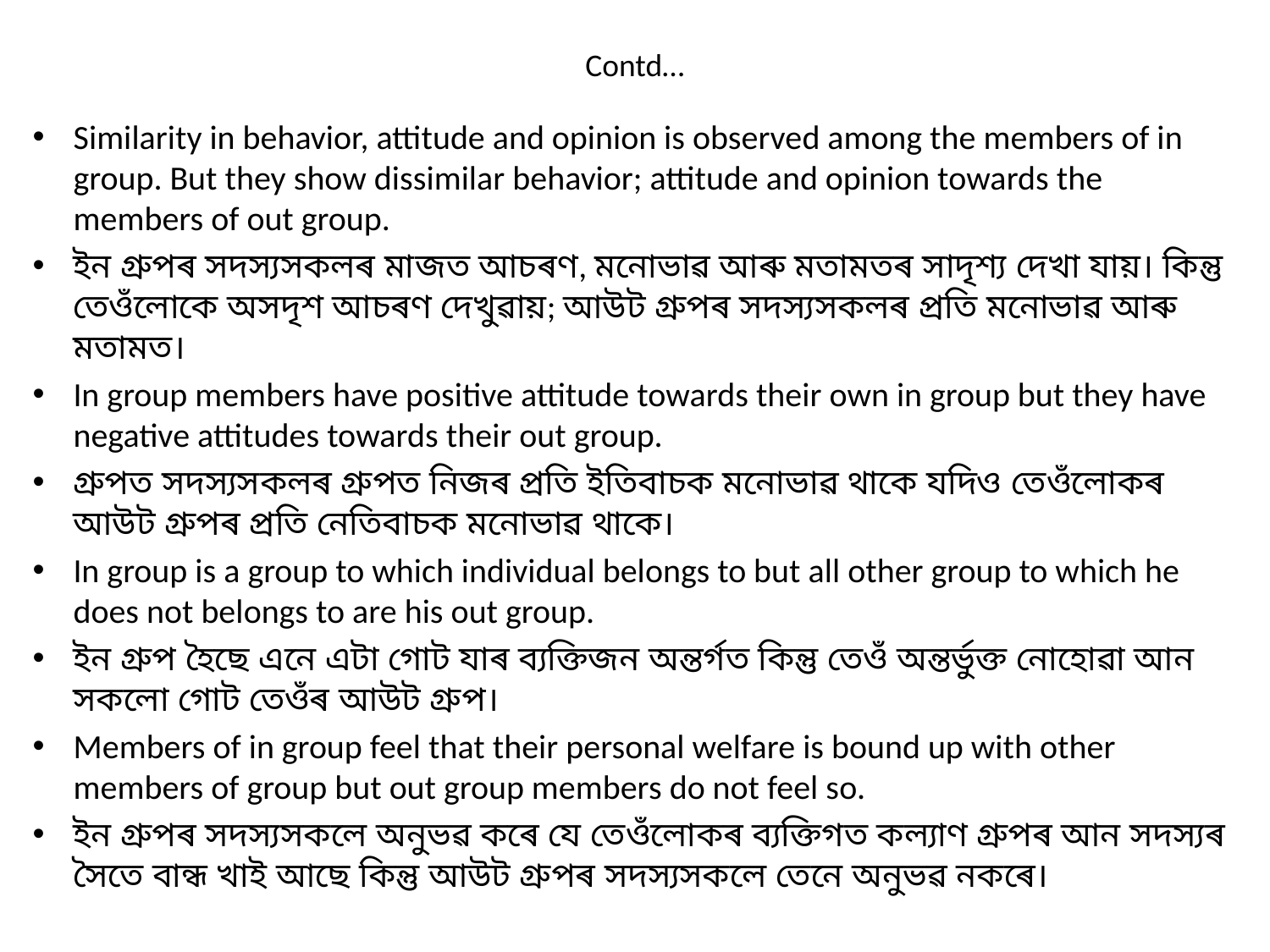

# Contd…
Similarity in behavior, attitude and opinion is observed among the members of in group. But they show dissimilar behavior; attitude and opinion towards the members of out group.
ইন গ্ৰুপৰ সদস্যসকলৰ মাজত আচৰণ, মনোভাৱ আৰু মতামতৰ সাদৃশ্য দেখা যায়। কিন্তু তেওঁলোকে অসদৃশ আচৰণ দেখুৱায়; আউট গ্ৰুপৰ সদস্যসকলৰ প্ৰতি মনোভাৱ আৰু মতামত।
In group members have positive attitude towards their own in group but they have negative attitudes towards their out group.
গ্ৰুপত সদস্যসকলৰ গ্ৰুপত নিজৰ প্ৰতি ইতিবাচক মনোভাৱ থাকে যদিও তেওঁলোকৰ আউট গ্ৰুপৰ প্ৰতি নেতিবাচক মনোভাৱ থাকে।
In group is a group to which individual belongs to but all other group to which he does not belongs to are his out group.
ইন গ্ৰুপ হৈছে এনে এটা গোট যাৰ ব্যক্তিজন অন্তৰ্গত কিন্তু তেওঁ অন্তৰ্ভুক্ত নোহোৱা আন সকলো গোট তেওঁৰ আউট গ্ৰুপ।
Members of in group feel that their personal welfare is bound up with other members of group but out group members do not feel so.
ইন গ্ৰুপৰ সদস্যসকলে অনুভৱ কৰে যে তেওঁলোকৰ ব্যক্তিগত কল্যাণ গ্ৰুপৰ আন সদস্যৰ সৈতে বান্ধ খাই আছে কিন্তু আউট গ্ৰুপৰ সদস্যসকলে তেনে অনুভৱ নকৰে।